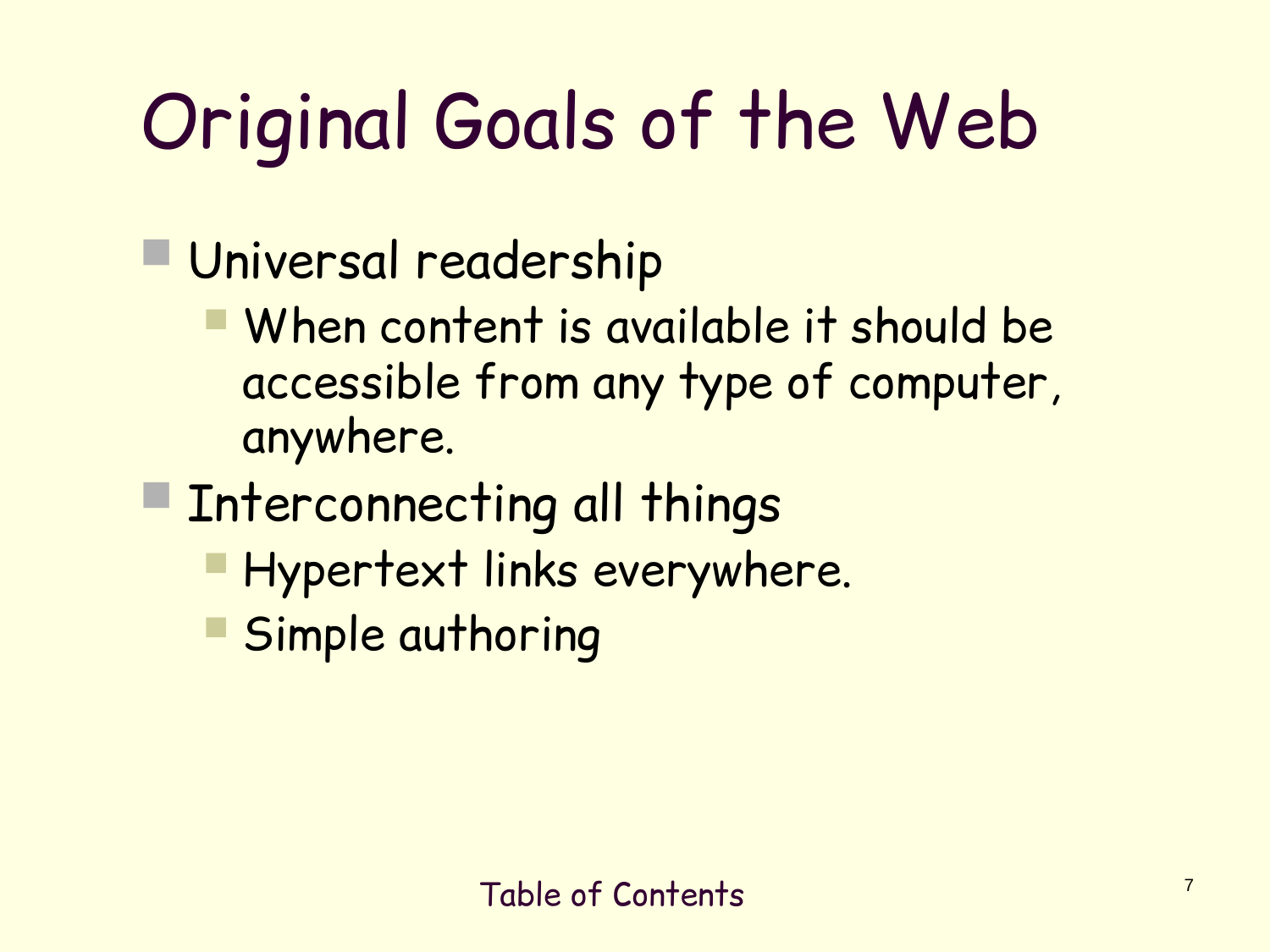

# Original Goals of the Web
Universal readership
When content is available it should be accessible from any type of computer, anywhere.
Interconnecting all things
Hypertext links everywhere.
Simple authoring
Table of Contents
7